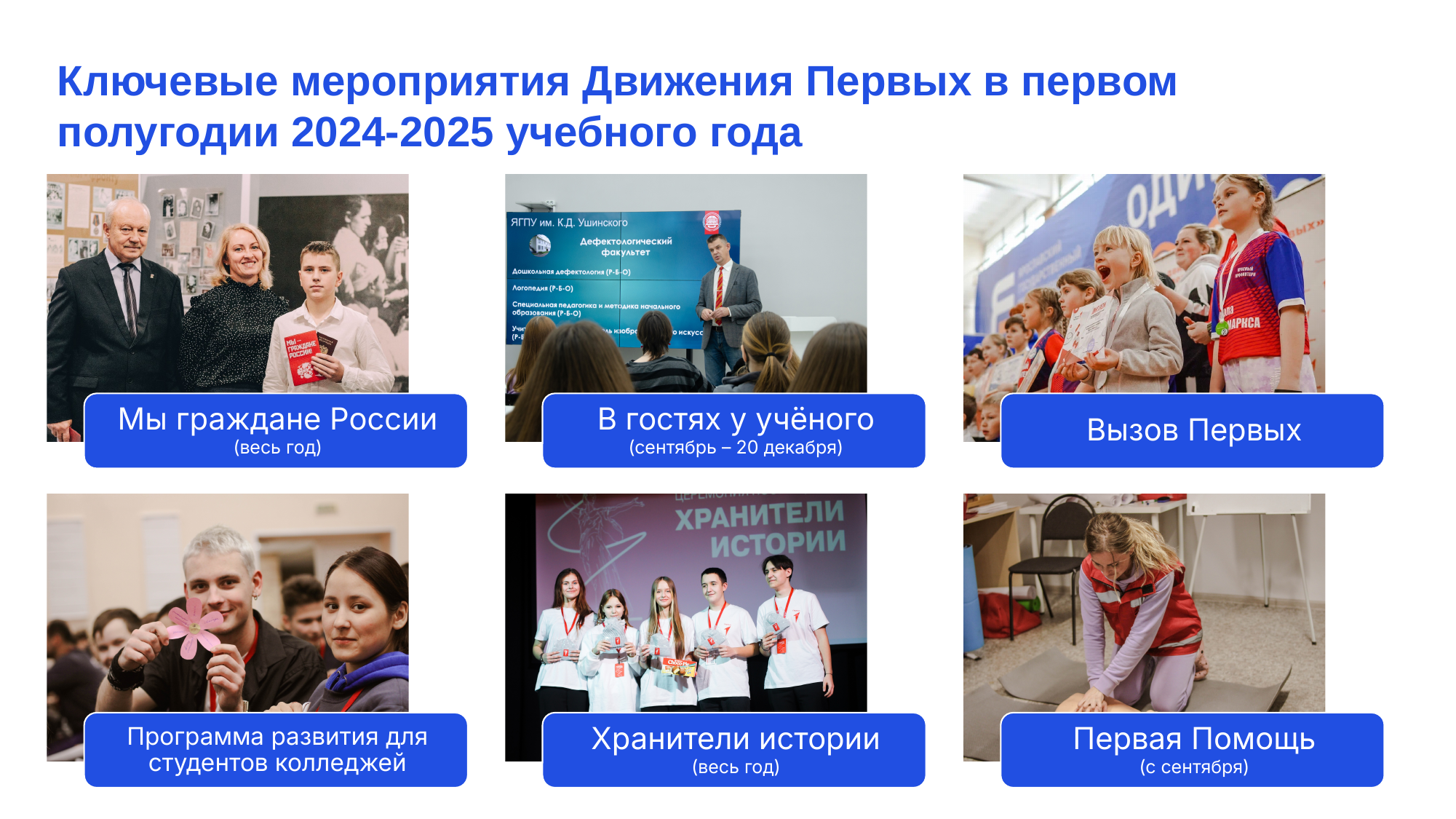

Ключевые мероприятия Движения Первых в первом полугодии 2024-2025 учебного года
Вызов Первых
Мы граждане России
(весь год)
В гостях у учёного
(сентябрь – 20 декабря)
Хранители истории
(весь год)
Первая Помощь
(с сентября)
Программа развития для студентов колледжей